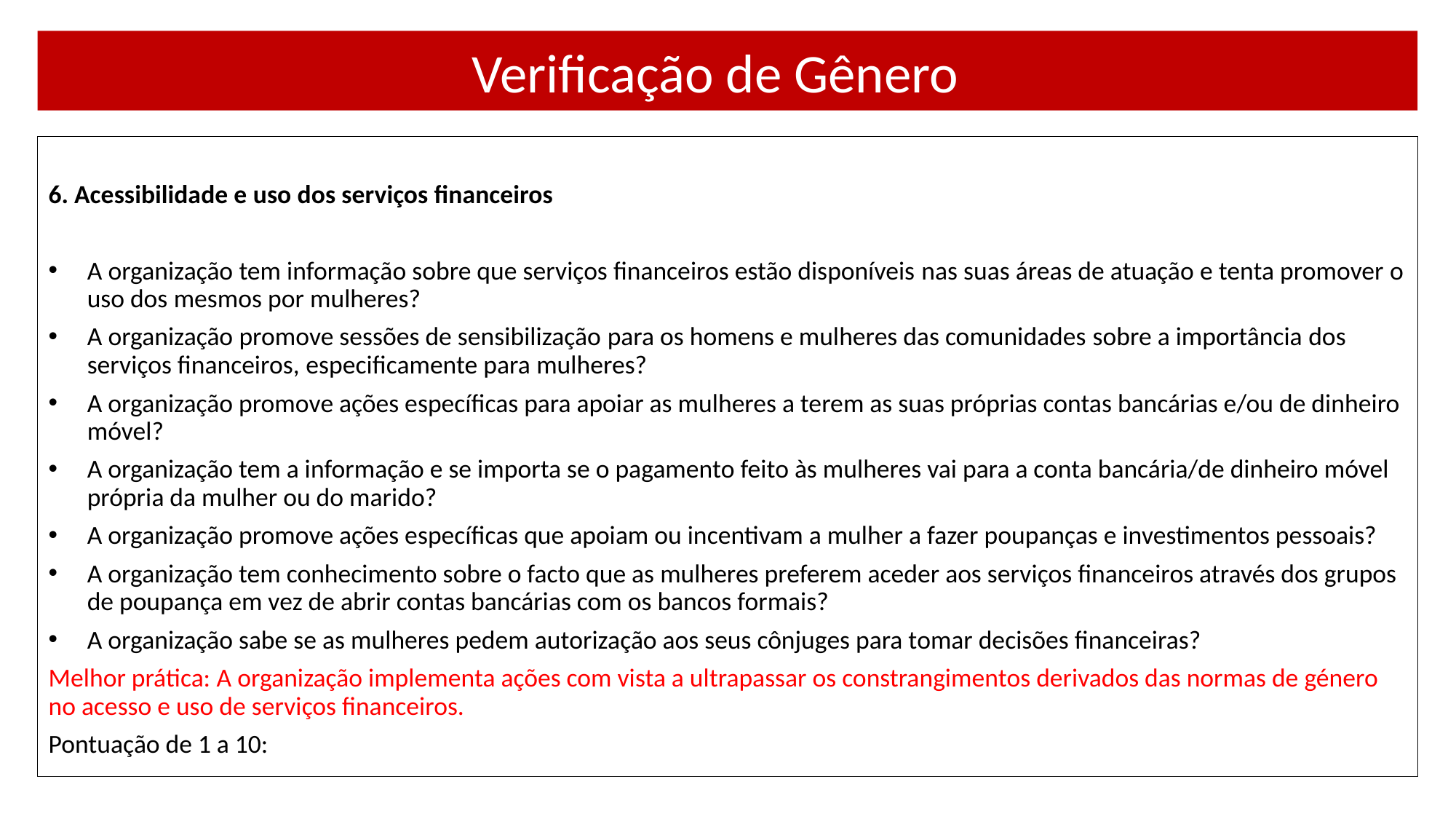

# Verificação de Gênero

6. Acessibilidade e uso dos serviços financeiros

A organização tem informação sobre que serviços financeiros estão disponíveis nas suas áreas de atuação e tenta promover o uso dos mesmos por mulheres?
A organização promove sessões de sensibilização para os homens e mulheres das comunidades sobre a importância dos serviços financeiros, especificamente para mulheres?
A organização promove ações específicas para apoiar as mulheres a terem as suas próprias contas bancárias e/ou de dinheiro móvel?
A organização tem a informação e se importa se o pagamento feito às mulheres vai para a conta bancária/de dinheiro móvel própria da mulher ou do marido?
A organização promove ações específicas que apoiam ou incentivam a mulher a fazer poupanças e investimentos pessoais?
A organização tem conhecimento sobre o facto que as mulheres preferem aceder aos serviços financeiros através dos grupos de poupança em vez de abrir contas bancárias com os bancos formais?
A organização sabe se as mulheres pedem autorização aos seus cônjuges para tomar decisões financeiras?
Melhor prática: A organização implementa ações com vista a ultrapassar os constrangimentos derivados das normas de género no acesso e uso de serviços financeiros.
Pontuação de 1 a 10: